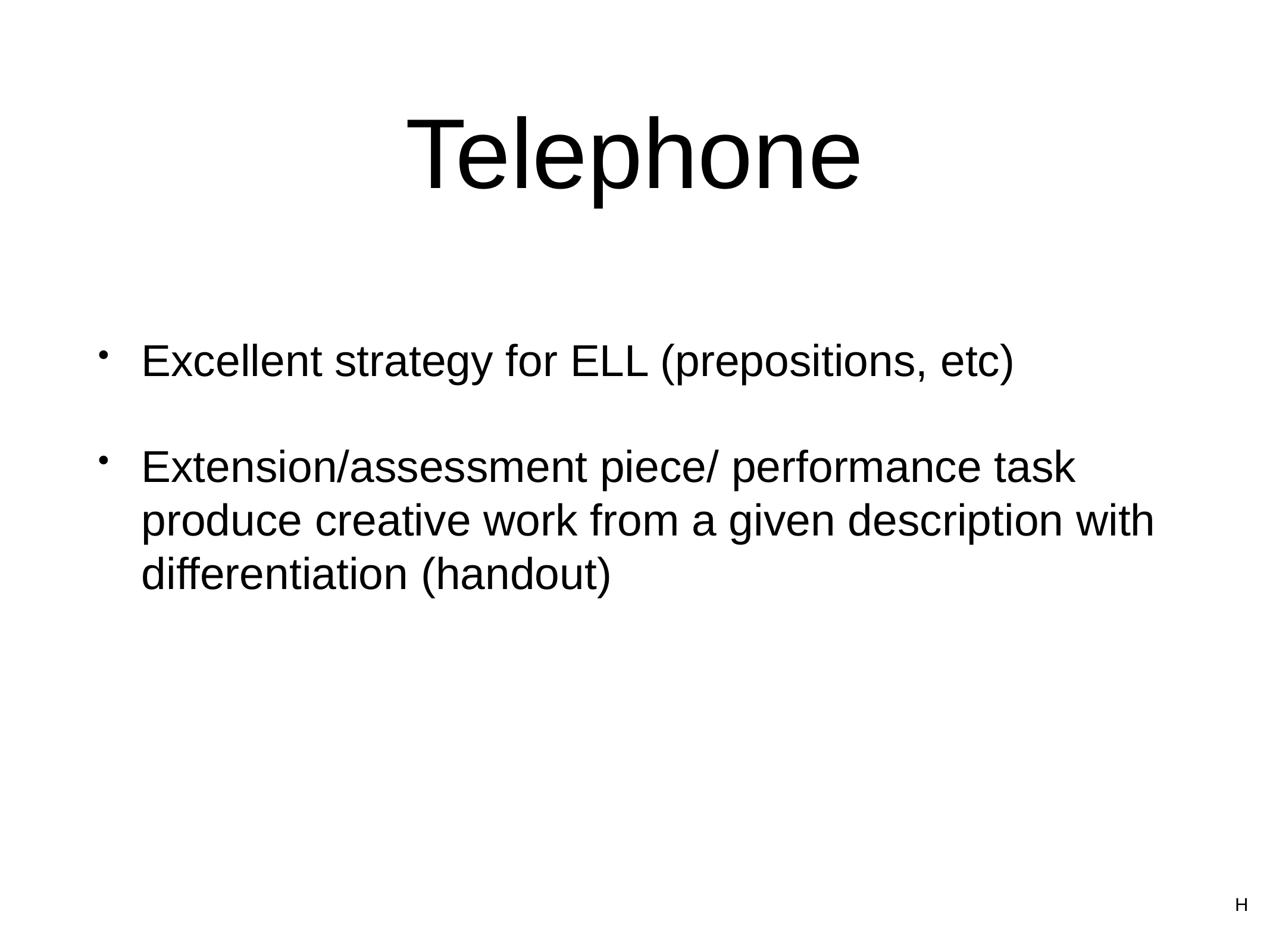

# Telephone
Excellent strategy for ELL (prepositions, etc)
Extension/assessment piece/ performance task produce creative work from a given description with differentiation (handout)
H